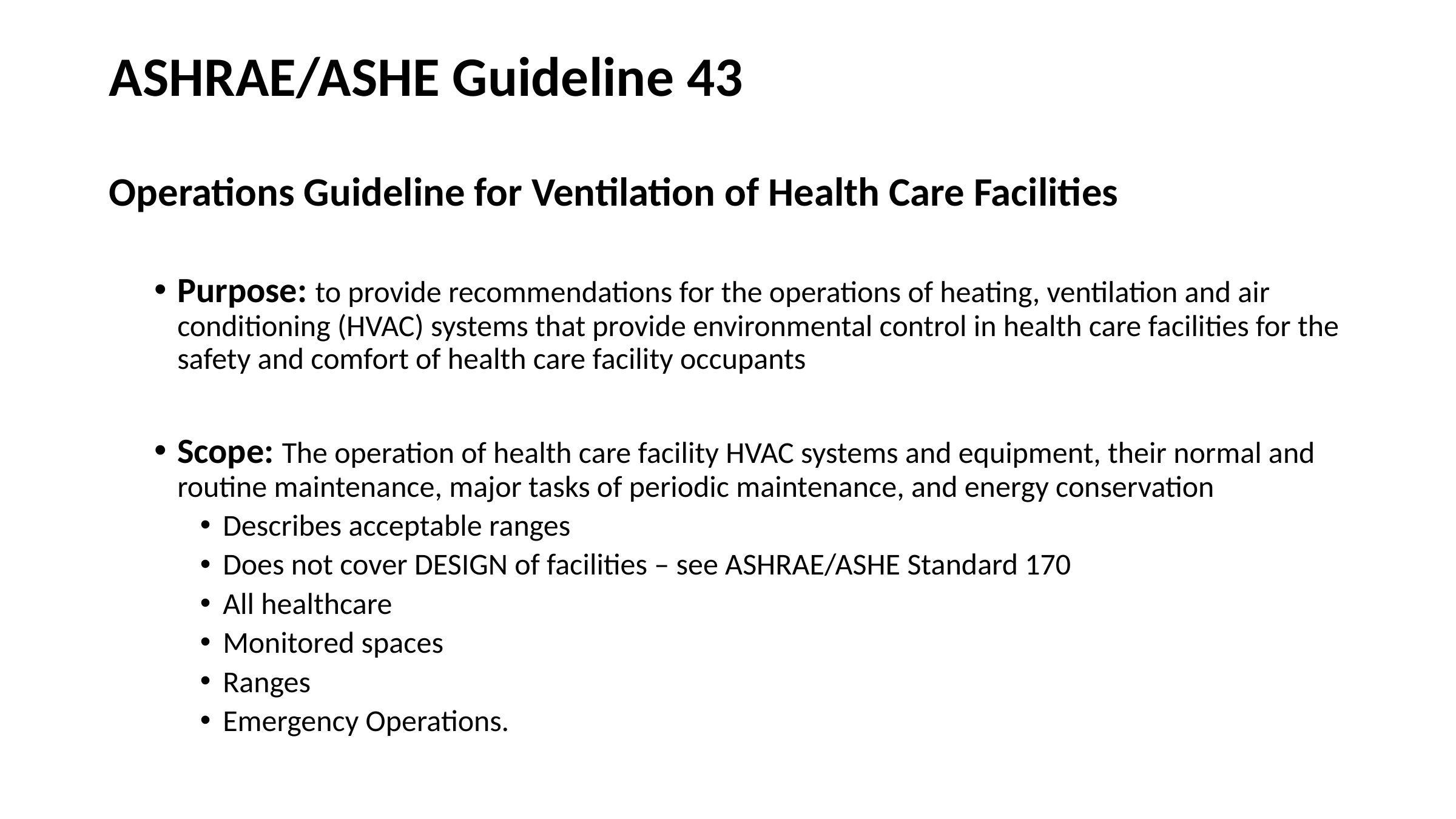

# ASHRAE/ASHE Guideline 43
Operations Guideline for Ventilation of Health Care Facilities

Purpose: to provide recommendations for the operations of heating, ventilation and air conditioning (HVAC) systems that provide environmental control in health care facilities for the safety and comfort of health care facility occupants

Scope: The operation of health care facility HVAC systems and equipment, their normal and routine maintenance, major tasks of periodic maintenance, and energy conservation
Describes acceptable ranges
Does not cover DESIGN of facilities – see ASHRAE/ASHE Standard 170
All healthcare
Monitored spaces
Ranges
Emergency Operations.